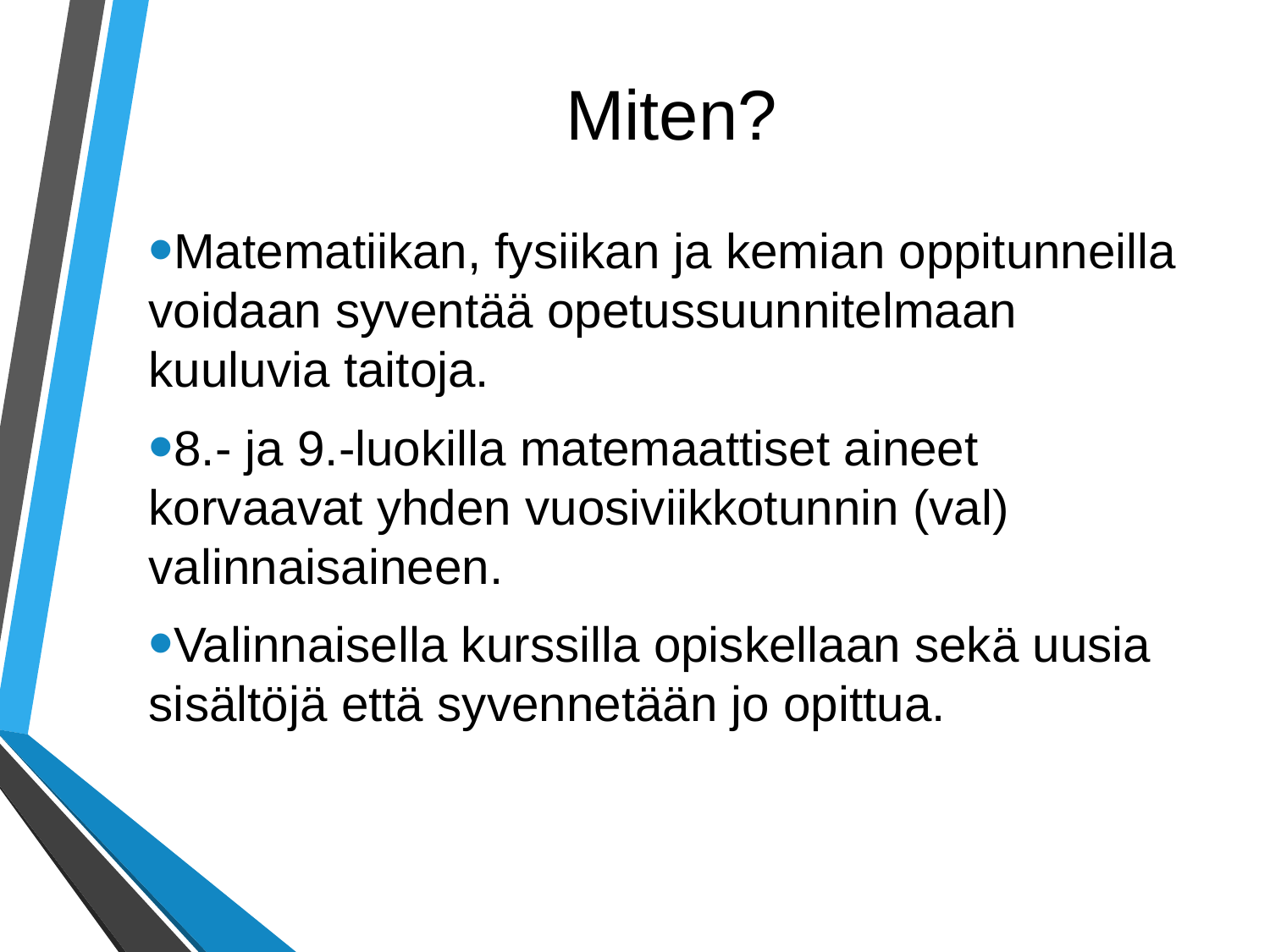

Miten?
Matematiikan, fysiikan ja kemian oppitunneilla voidaan syventää opetussuunnitelmaan kuuluvia taitoja.
8.- ja 9.-luokilla matemaattiset aineet korvaavat yhden vuosiviikkotunnin (val) valinnaisaineen.
Valinnaisella kurssilla opiskellaan sekä uusia sisältöjä että syvennetään jo opittua.